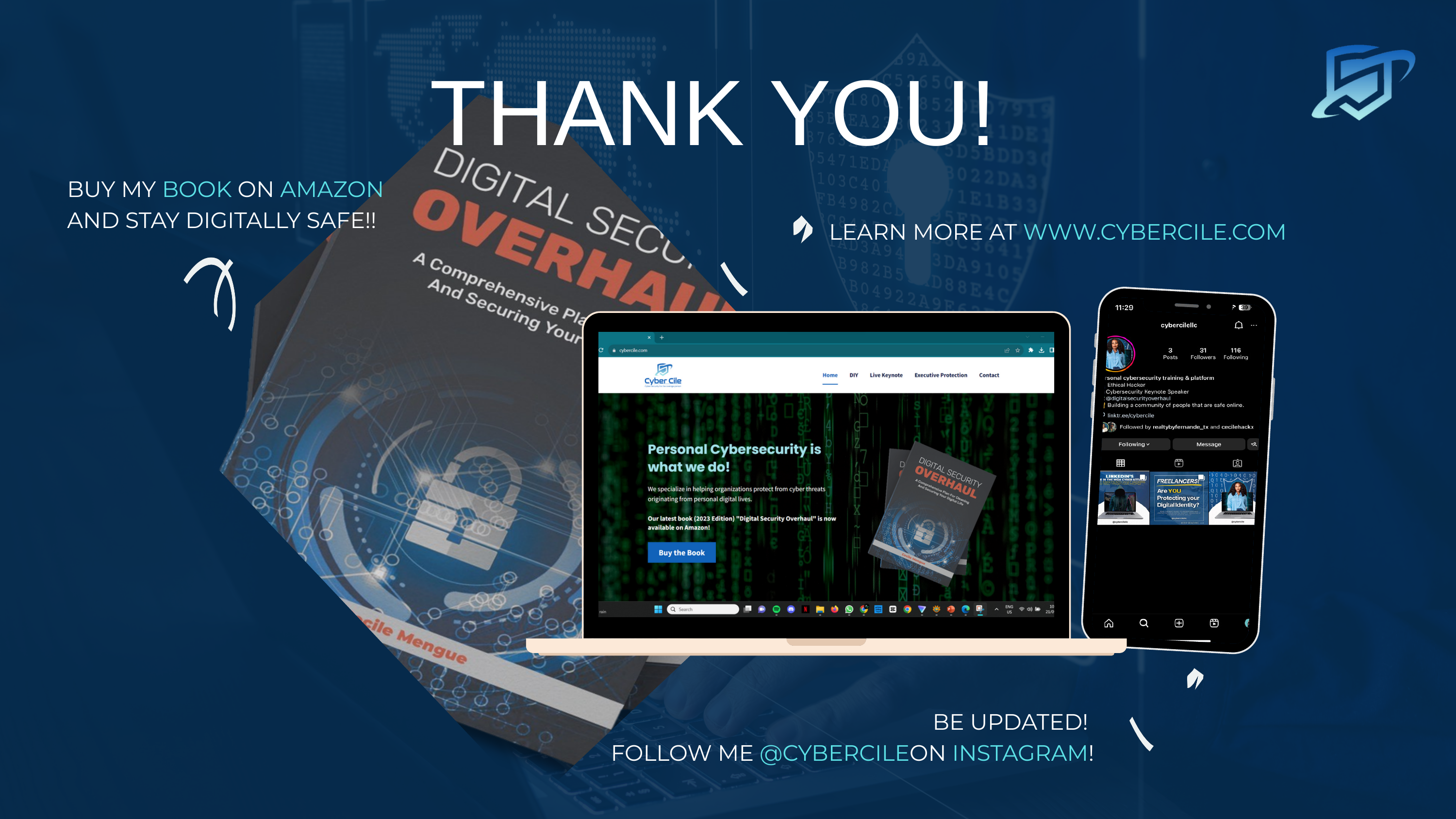

THANK YOU!

BUY MY BOOK ON AMAZON
AND STAY DIGITALLY SAFE!!
LEARN MORE AT WWW.CYBERCILE.COM

BE UPDATED!
FOLLOW ME @CYBERCILEON INSTAGRAM!